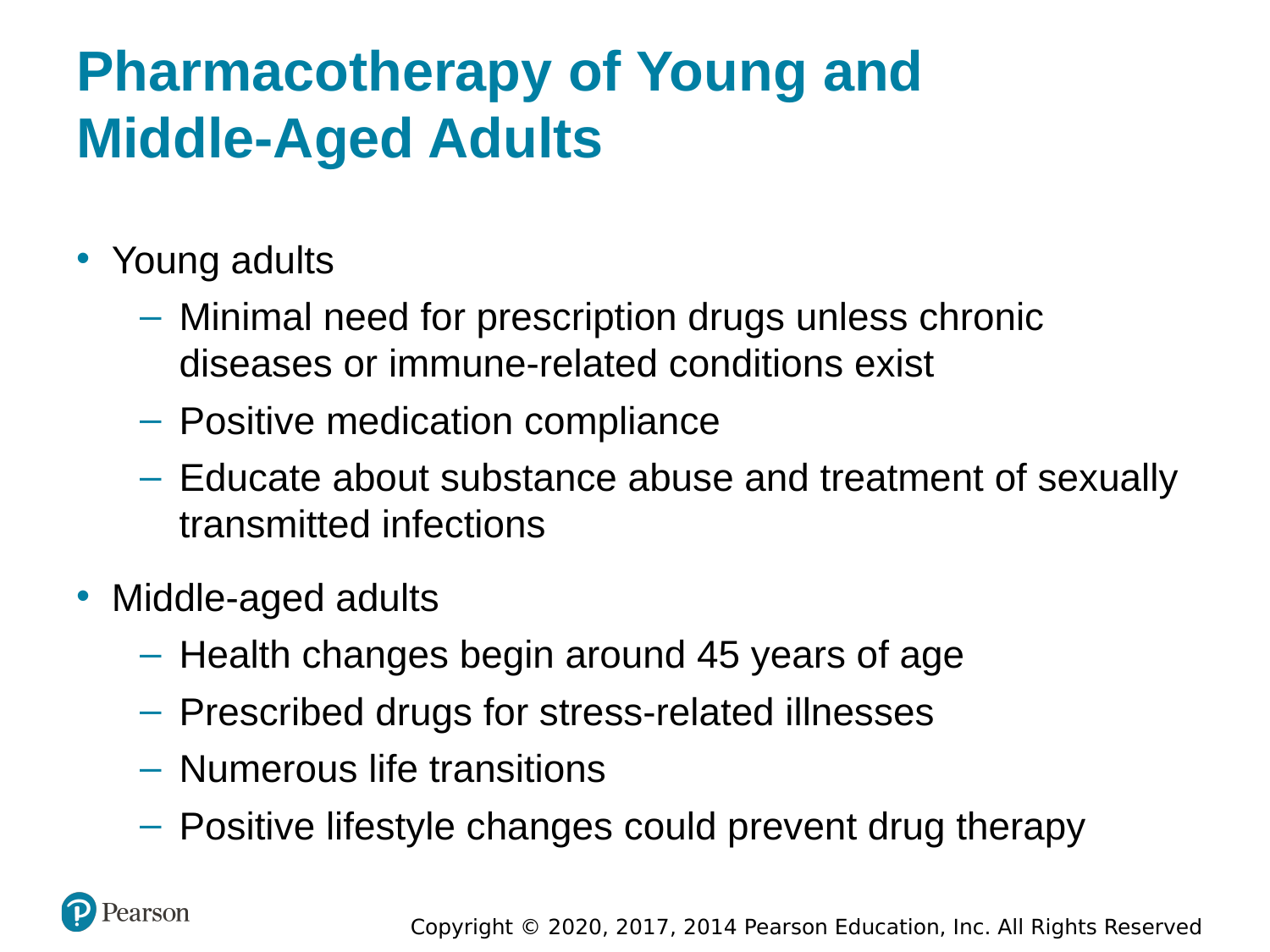

# Pharmacotherapy of Young and Middle-Aged Adults
Young adults
Minimal need for prescription drugs unless chronic diseases or immune-related conditions exist
Positive medication compliance
Educate about substance abuse and treatment of sexually transmitted infections
Middle-aged adults
Health changes begin around 45 years of age
Prescribed drugs for stress-related illnesses
Numerous life transitions
Positive lifestyle changes could prevent drug therapy